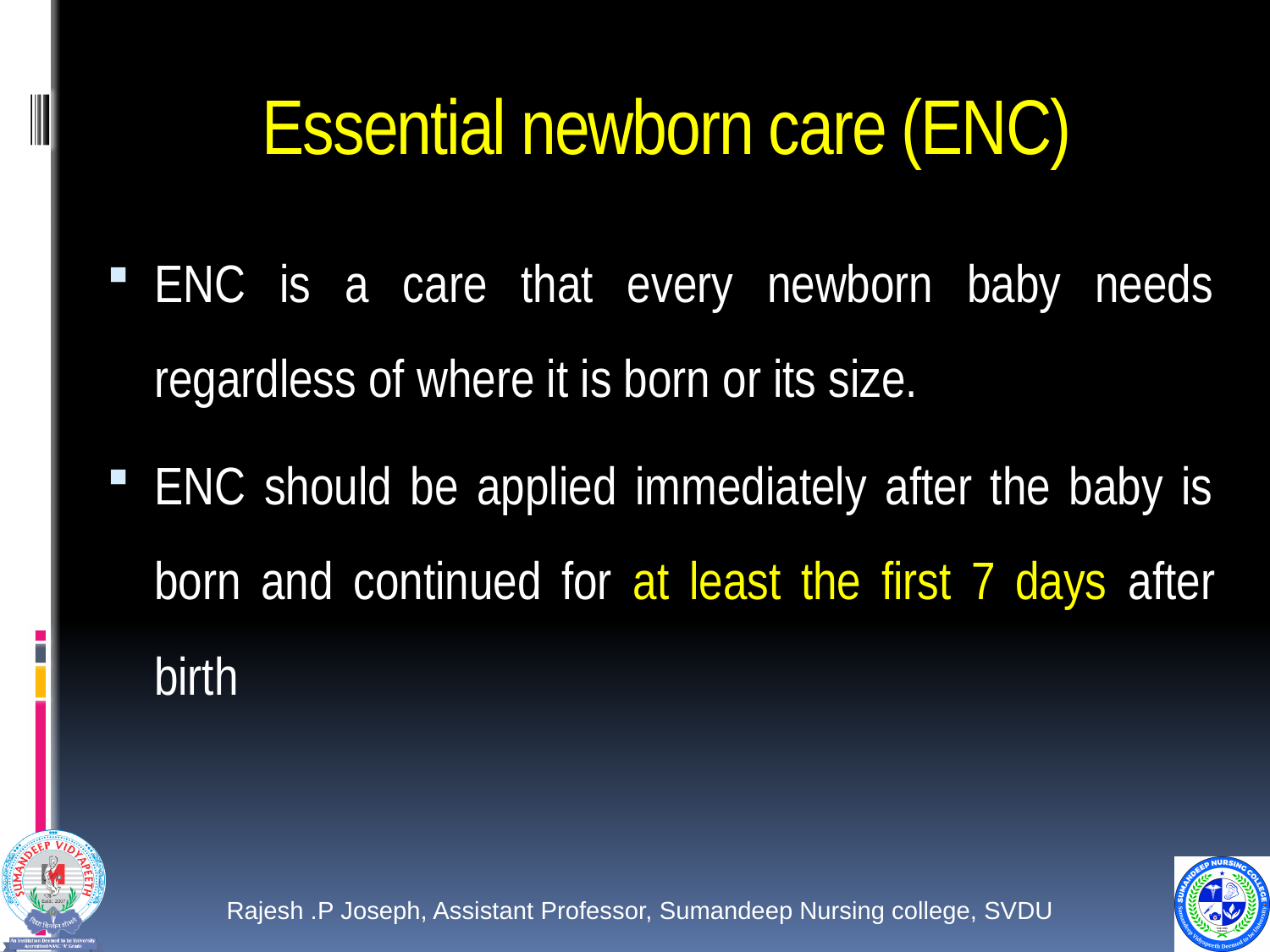

# Essential newborn care (ENC)
ENC is a care that every newborn baby needs regardless of where it is born or its size.
ENC should be applied immediately after the baby is born and continued for at least the first 7 days after birth